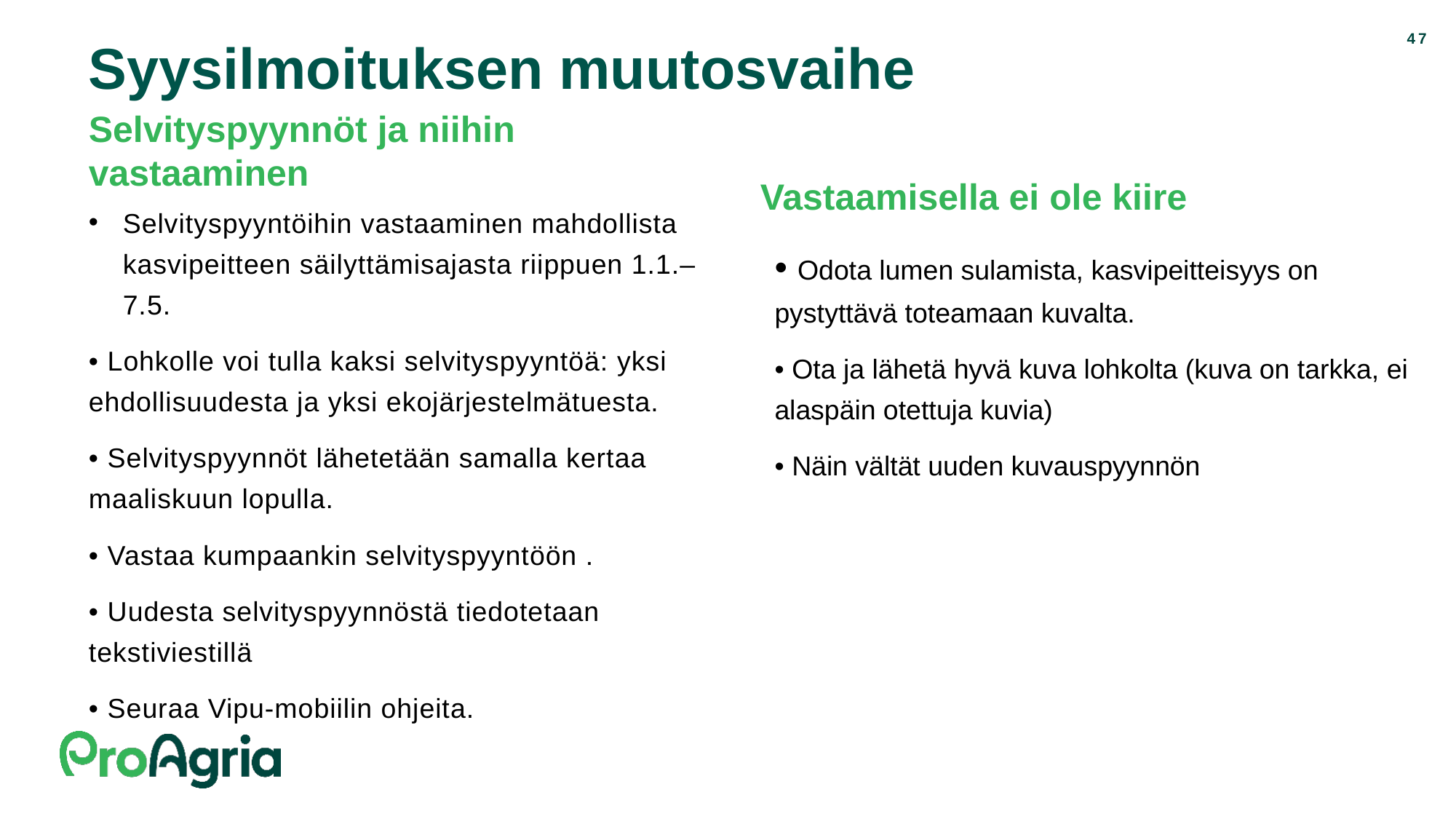

# Syysilmoituksen muutosvaihe
47
Selvityspyynnöt ja niihin vastaaminen
Vastaamisella ei ole kiire

• Odota lumen sulamista, kasvipeitteisyys on pystyttävä toteamaan kuvalta.
• Ota ja lähetä hyvä kuva lohkolta (kuva on tarkka, ei alaspäin otettuja kuvia)
• Näin vältät uuden kuvauspyynnön

Selvityspyyntöihin vastaaminen mahdollista kasvipeitteen säilyttämisajasta riippuen 1.1.–7.5.
• Lohkolle voi tulla kaksi selvityspyyntöä: yksi ehdollisuudesta ja yksi ekojärjestelmätuesta.
• Selvityspyynnöt lähetetään samalla kertaa maaliskuun lopulla.
• Vastaa kumpaankin selvityspyyntöön .
• Uudesta selvityspyynnöstä tiedotetaan tekstiviestillä
• Seuraa Vipu-mobiilin ohjeita.